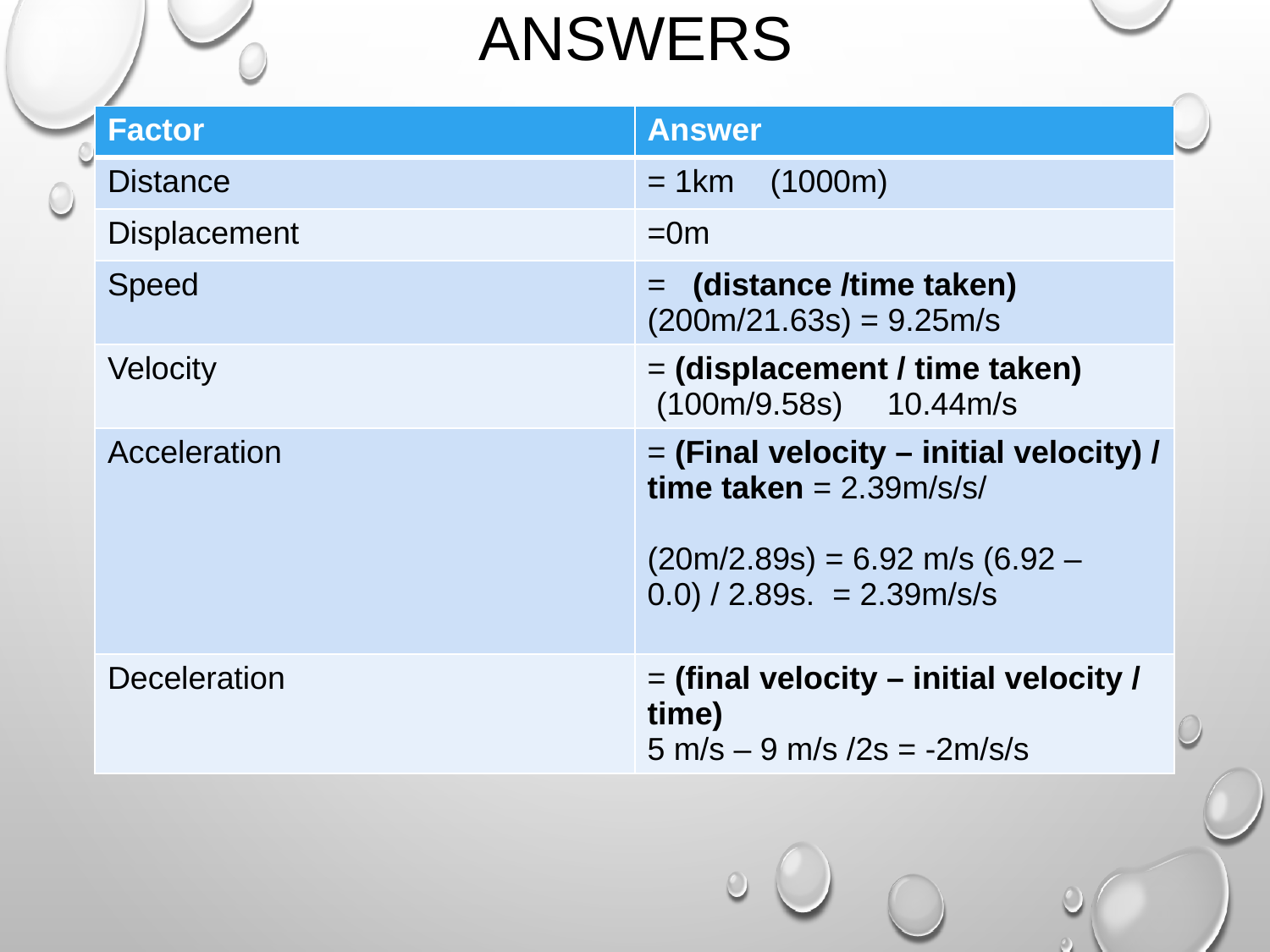

# Answers
| Factor | Answer |
| --- | --- |
| Distance | = 1km (1000m) |
| Displacement | =0m |
| Speed | = (distance /time taken) (200m/21.63s) = 9.25m/s |
| Velocity | = (displacement / time taken) (100m/9.58s) 10.44m/s |
| Acceleration | = (Final velocity – initial velocity) / time taken = 2.39m/s/s/ (20m/2.89s) = 6.92 m/s (6.92 – 0.0) / 2.89s. = 2.39m/s/s |
| Deceleration | = (final velocity – initial velocity / time) 5 m/s – 9 m/s /2s = -2m/s/s |